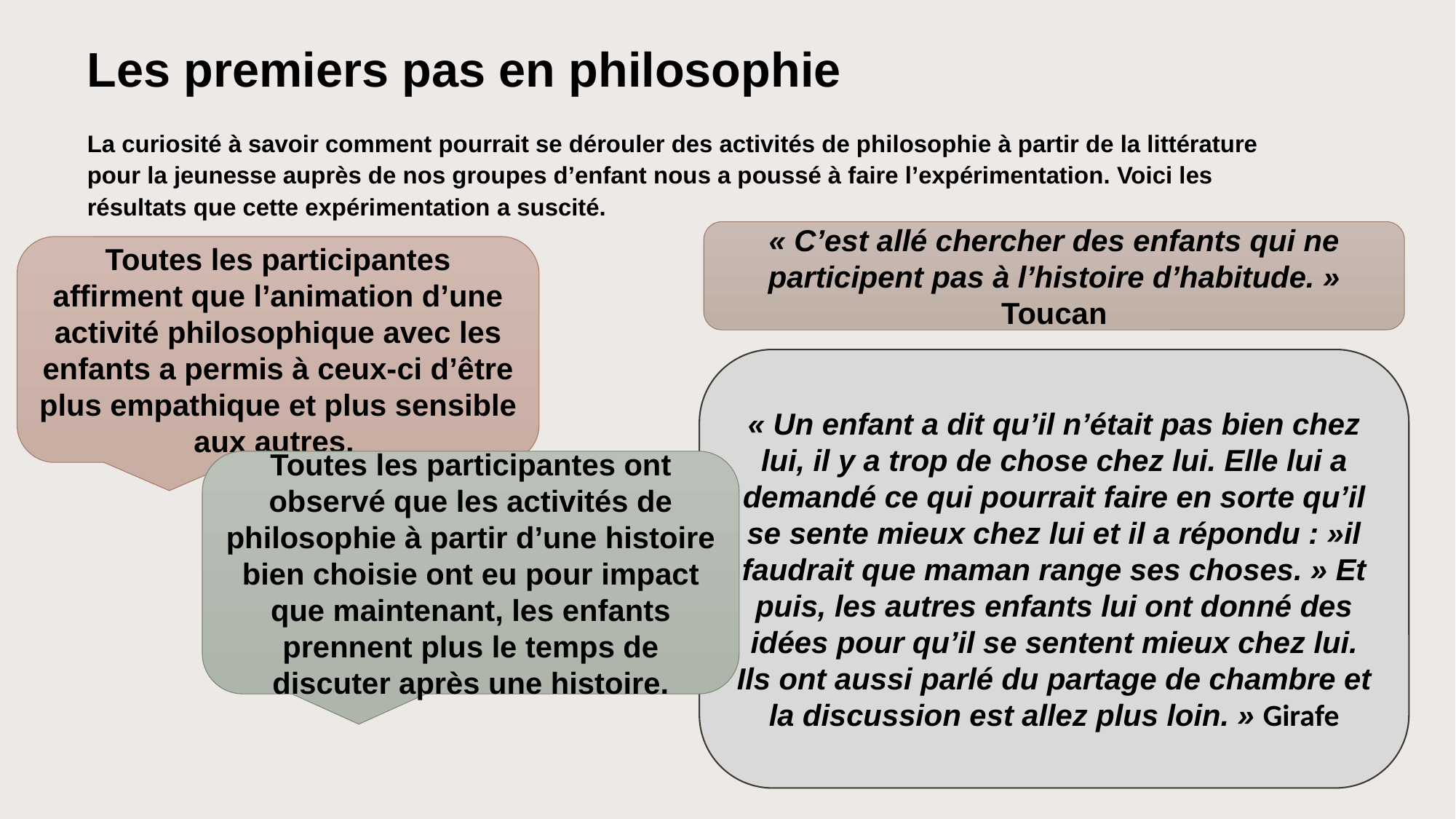

# Les premiers pas en philosophie
La curiosité à savoir comment pourrait se dérouler des activités de philosophie à partir de la littérature pour la jeunesse auprès de nos groupes d’enfant nous a poussé à faire l’expérimentation. Voici les résultats que cette expérimentation a suscité.
« C’est allé chercher des enfants qui ne participent pas à l’histoire d’habitude. » Toucan
Toutes les participantes affirment que l’animation d’une activité philosophique avec les enfants a permis à ceux-ci d’être plus empathique et plus sensible aux autres.
« Un enfant a dit qu’il n’était pas bien chez lui, il y a trop de chose chez lui. Elle lui a demandé ce qui pourrait faire en sorte qu’il se sente mieux chez lui et il a répondu : »il faudrait que maman range ses choses. » Et puis, les autres enfants lui ont donné des idées pour qu’il se sentent mieux chez lui. Ils ont aussi parlé du partage de chambre et la discussion est allez plus loin. » Girafe
Toutes les participantes ont observé que les activités de philosophie à partir d’une histoire bien choisie ont eu pour impact que maintenant, les enfants prennent plus le temps de discuter après une histoire.